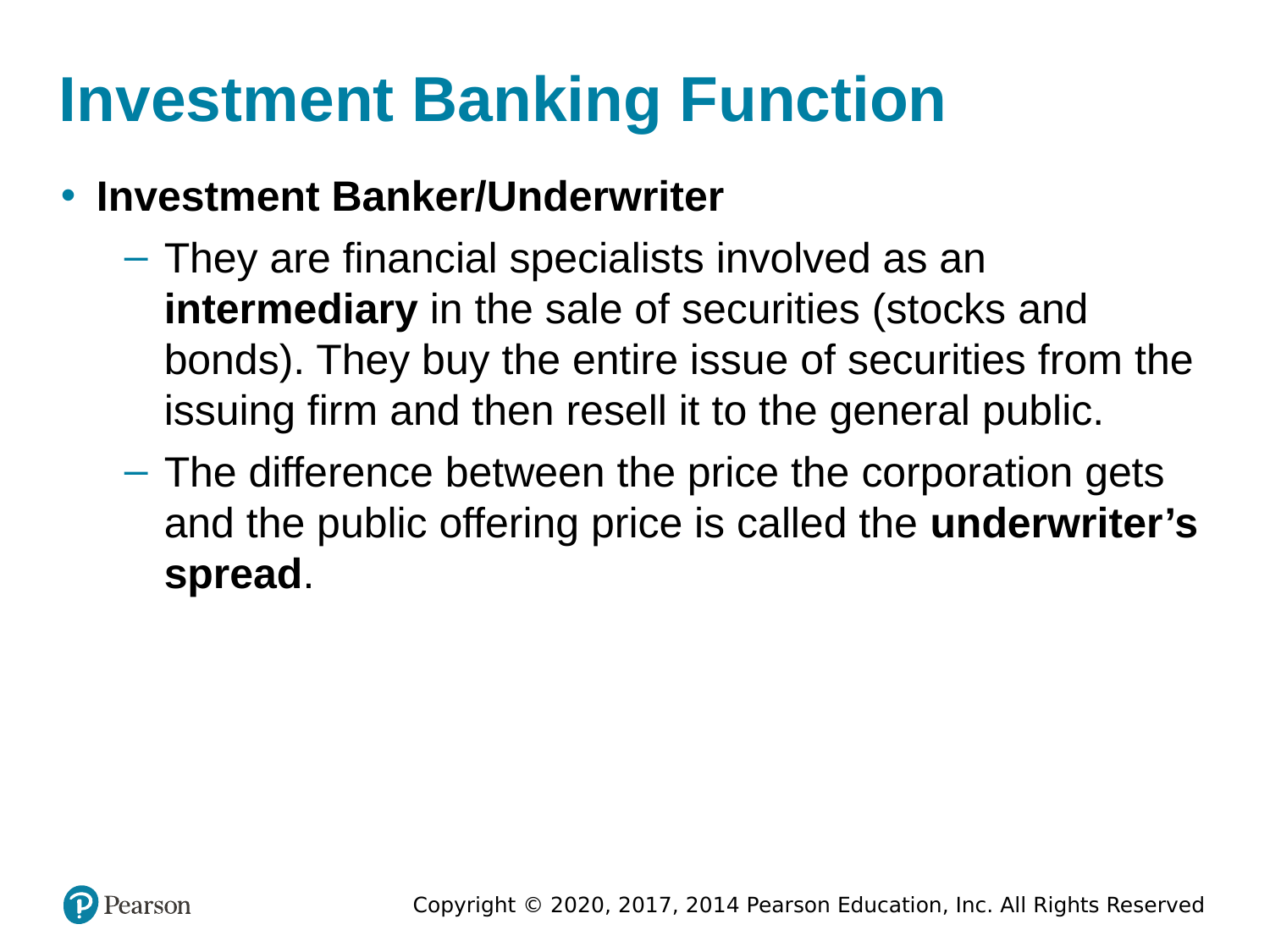

# Investment Banking Function
Investment Banker/Underwriter
They are financial specialists involved as an intermediary in the sale of securities (stocks and bonds). They buy the entire issue of securities from the issuing firm and then resell it to the general public.
The difference between the price the corporation gets and the public offering price is called the underwriter’s spread.